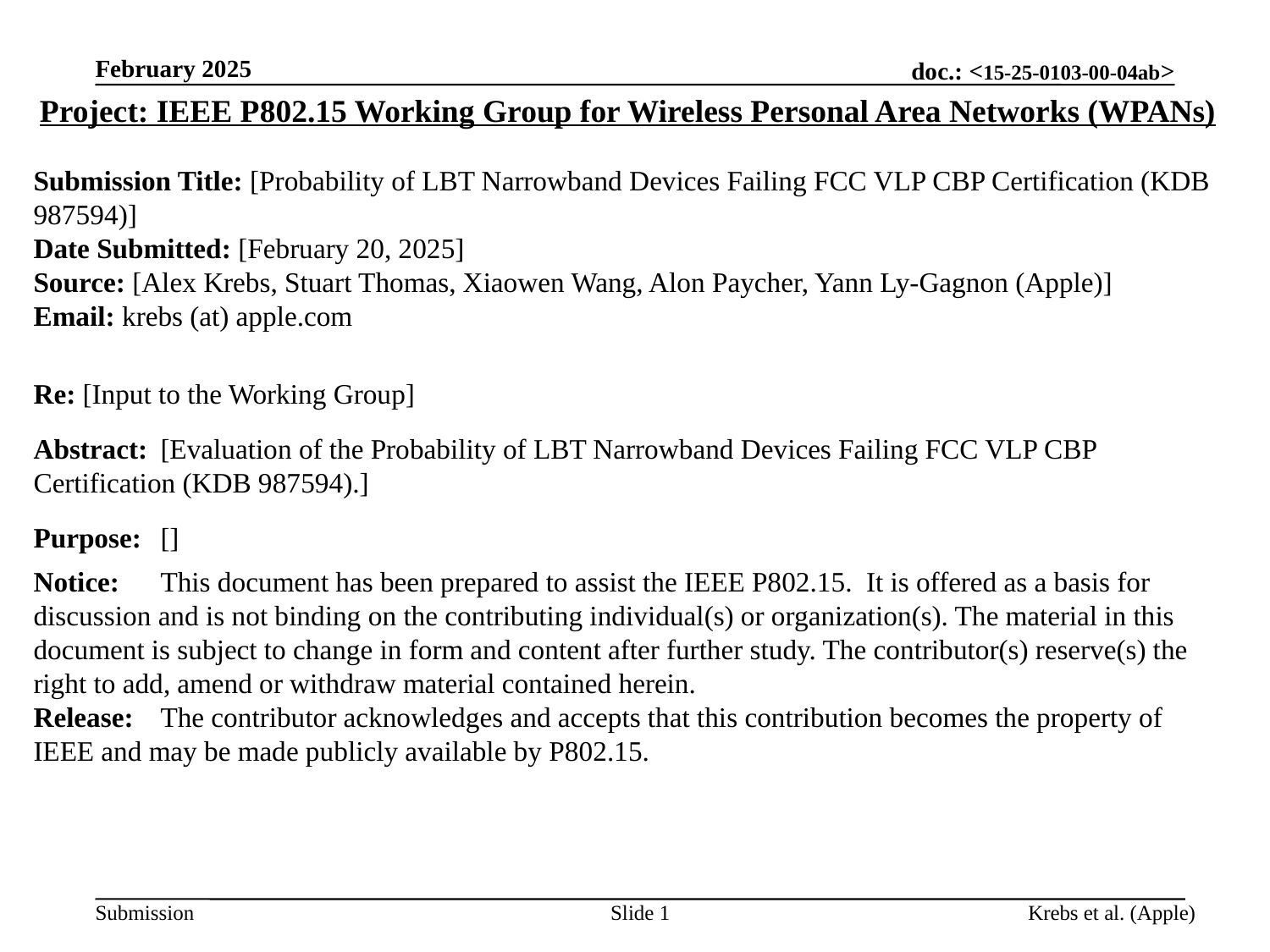

February 2025
Project: IEEE P802.15 Working Group for Wireless Personal Area Networks (WPANs)

Submission Title: [Probability of LBT Narrowband Devices Failing FCC VLP CBP Certification (KDB 987594)]
Date Submitted: [February 20, 2025]
Source: [Alex Krebs, Stuart Thomas, Xiaowen Wang, Alon Paycher, Yann Ly-Gagnon (Apple)]
Email: krebs (at) apple.com

Re: [Input to the Working Group]
Abstract:	[Evaluation of the Probability of LBT Narrowband Devices Failing FCC VLP CBP Certification (KDB 987594).]
Purpose:	[]
Notice:	This document has been prepared to assist the IEEE P802.15.  It is offered as a basis for discussion and is not binding on the contributing individual(s) or organization(s). The material in this document is subject to change in form and content after further study. The contributor(s) reserve(s) the right to add, amend or withdraw material contained herein.
Release:	The contributor acknowledges and accepts that this contribution becomes the property of IEEE and may be made publicly available by P802.15.
Slide 1
Krebs et al. (Apple)